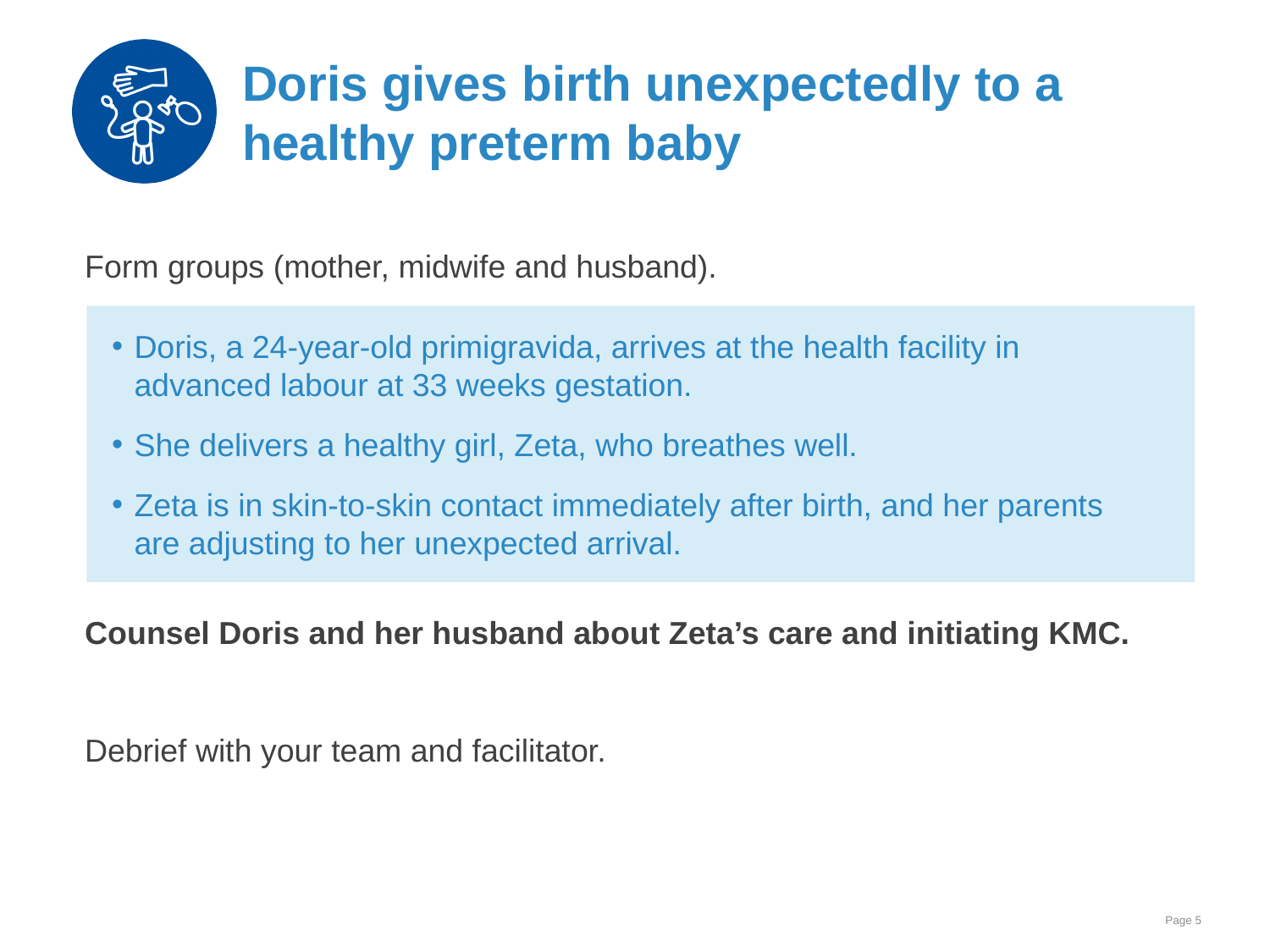

# Doris gives birth unexpectedly to a healthy preterm baby
Form groups (mother, midwife and husband).

Counsel Doris and her husband about Zeta’s care and initiating KMC.

Debrief with your team and facilitator.

Doris, a 24-year-old primigravida, arrives at the health facility in
advanced labour at 33 weeks gestation.
She delivers a healthy girl, Zeta, who breathes well.
Zeta is in skin-to-skin contact immediately after birth, and her parents
are adjusting to her unexpected arrival.